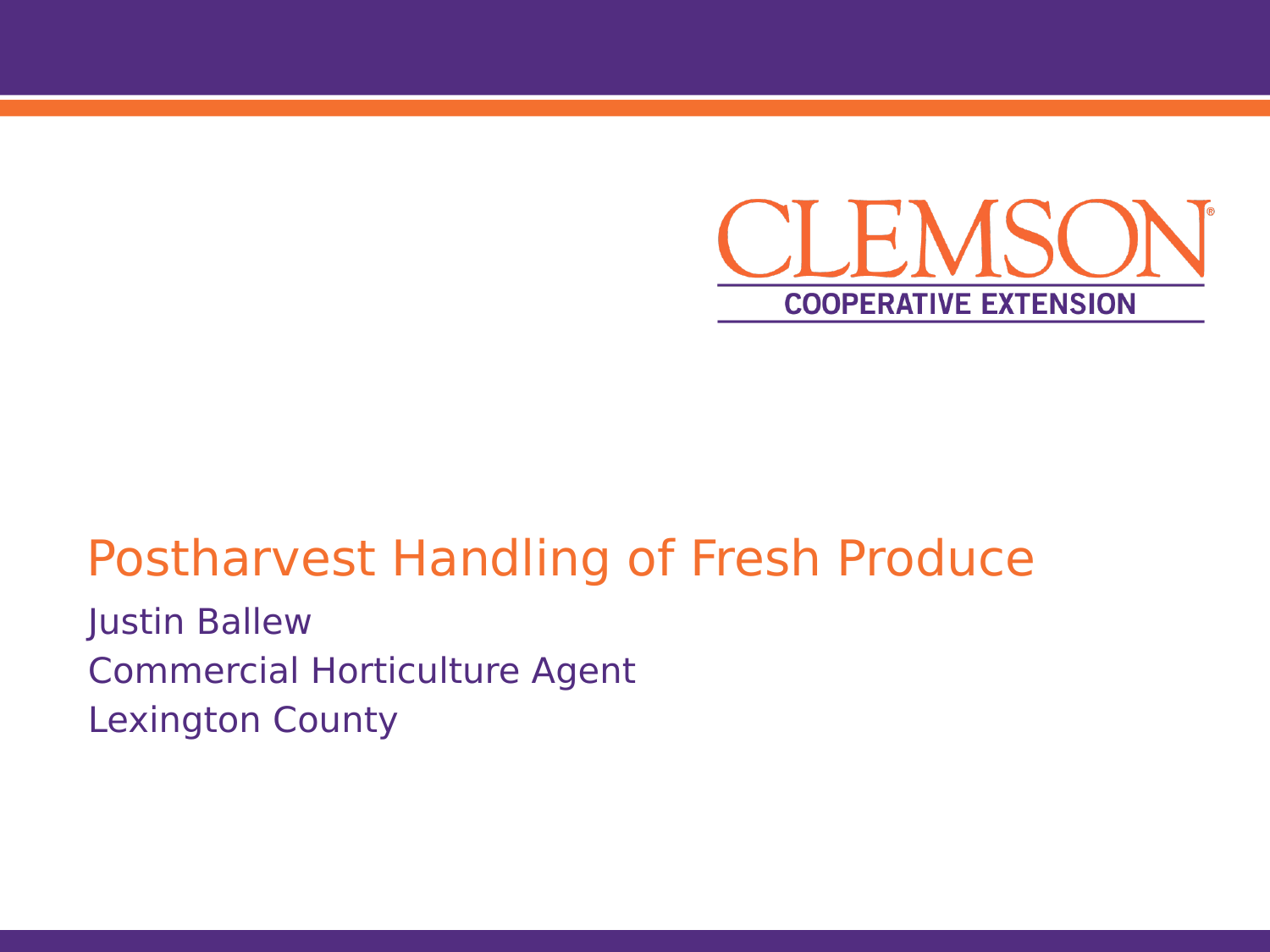

# Postharvest Handling of Fresh Produce
Justin Ballew
Commercial Horticulture Agent
Lexington County